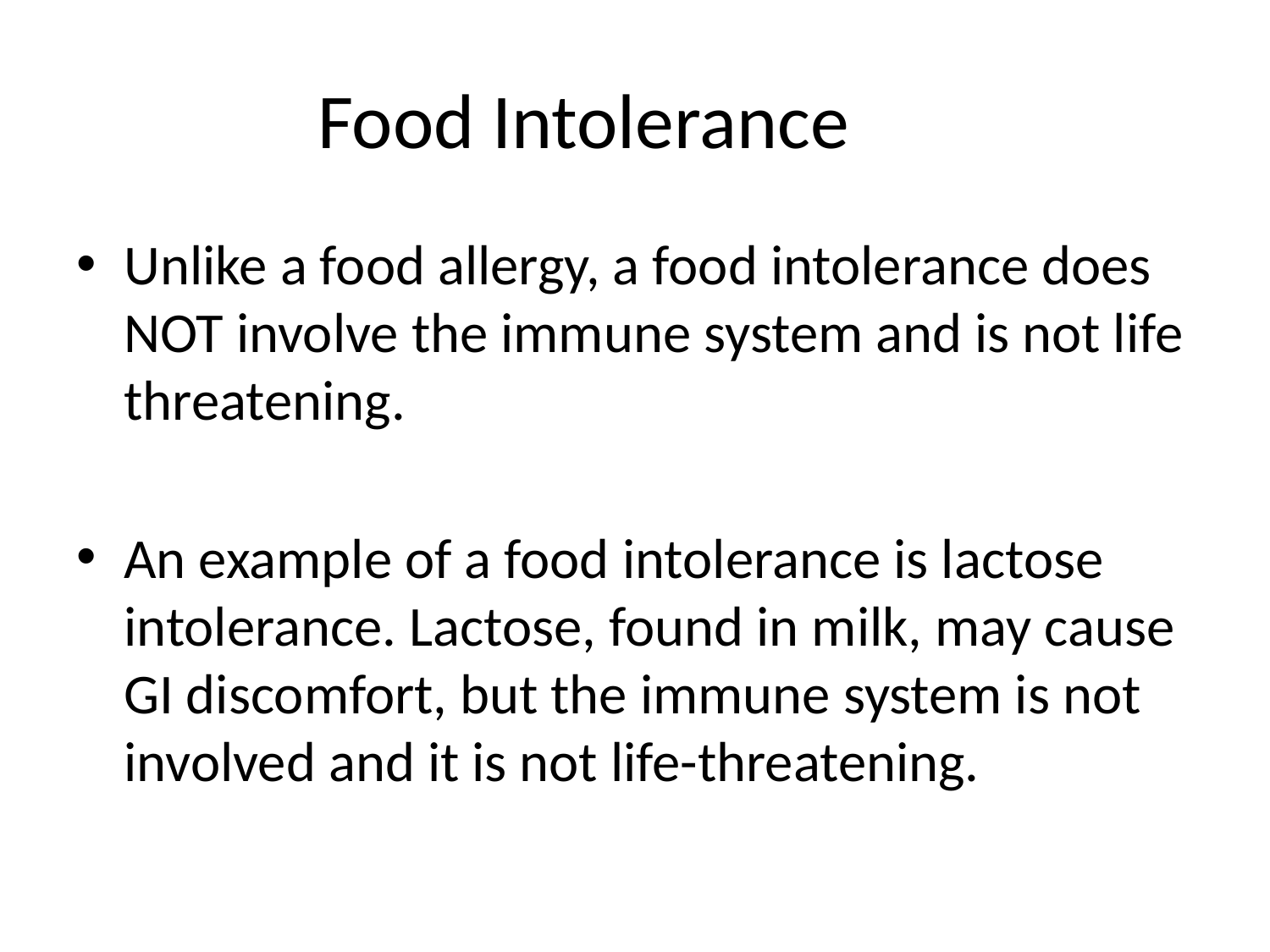

# Food Intolerance
Unlike a food allergy, a food intolerance does NOT involve the immune system and is not life threatening.

An example of a food intolerance is lactose intolerance. Lactose, found in milk, may cause GI discomfort, but the immune system is not involved and it is not life-threatening.